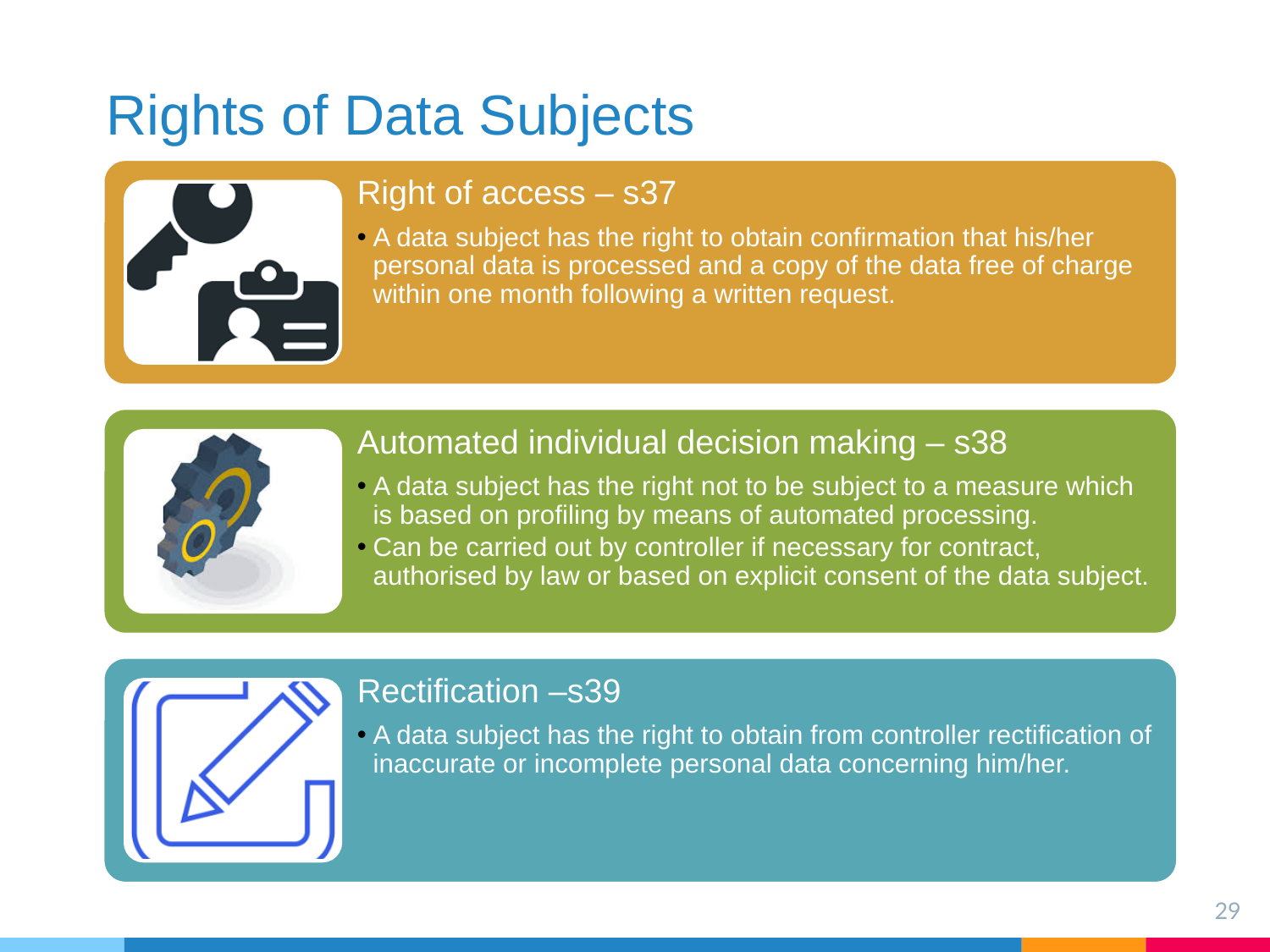

# Rights of Data Subjects
Right of access – s37
A data subject has the right to obtain confirmation that his/her personal data is processed and a copy of the data free of charge within one month following a written request.
Automated individual decision making – s38
A data subject has the right not to be subject to a measure which is based on profiling by means of automated processing.
Can be carried out by controller if necessary for contract, authorised by law or based on explicit consent of the data subject.

Rectification –s39
A data subject has the right to obtain from controller rectification of inaccurate or incomplete personal data concerning him/her.
29